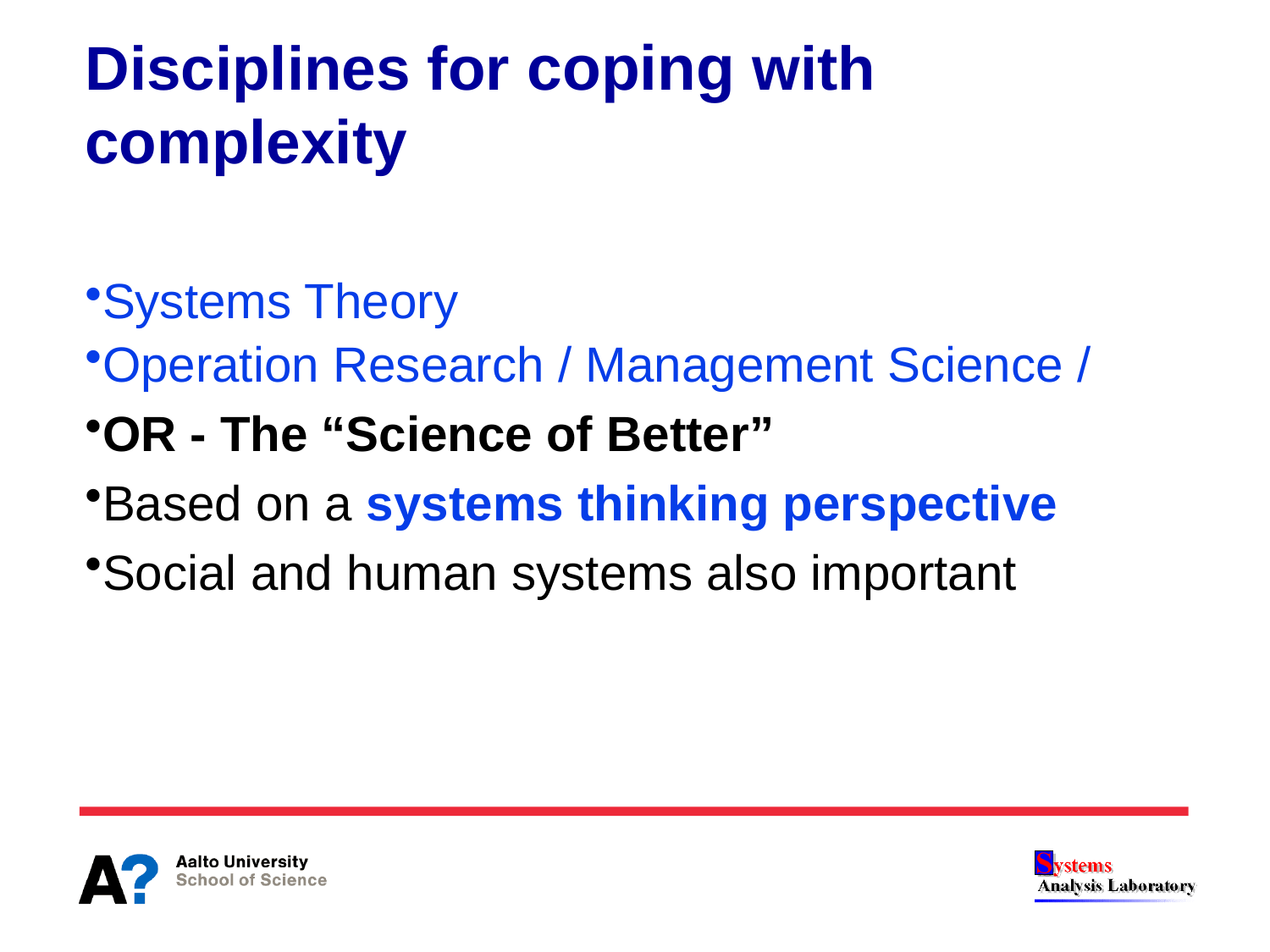

# Disciplines for coping with complexity
Systems Theory
Operation Research / Management Science /
OR - The “Science of Better”
Based on a systems thinking perspective
Social and human systems also important